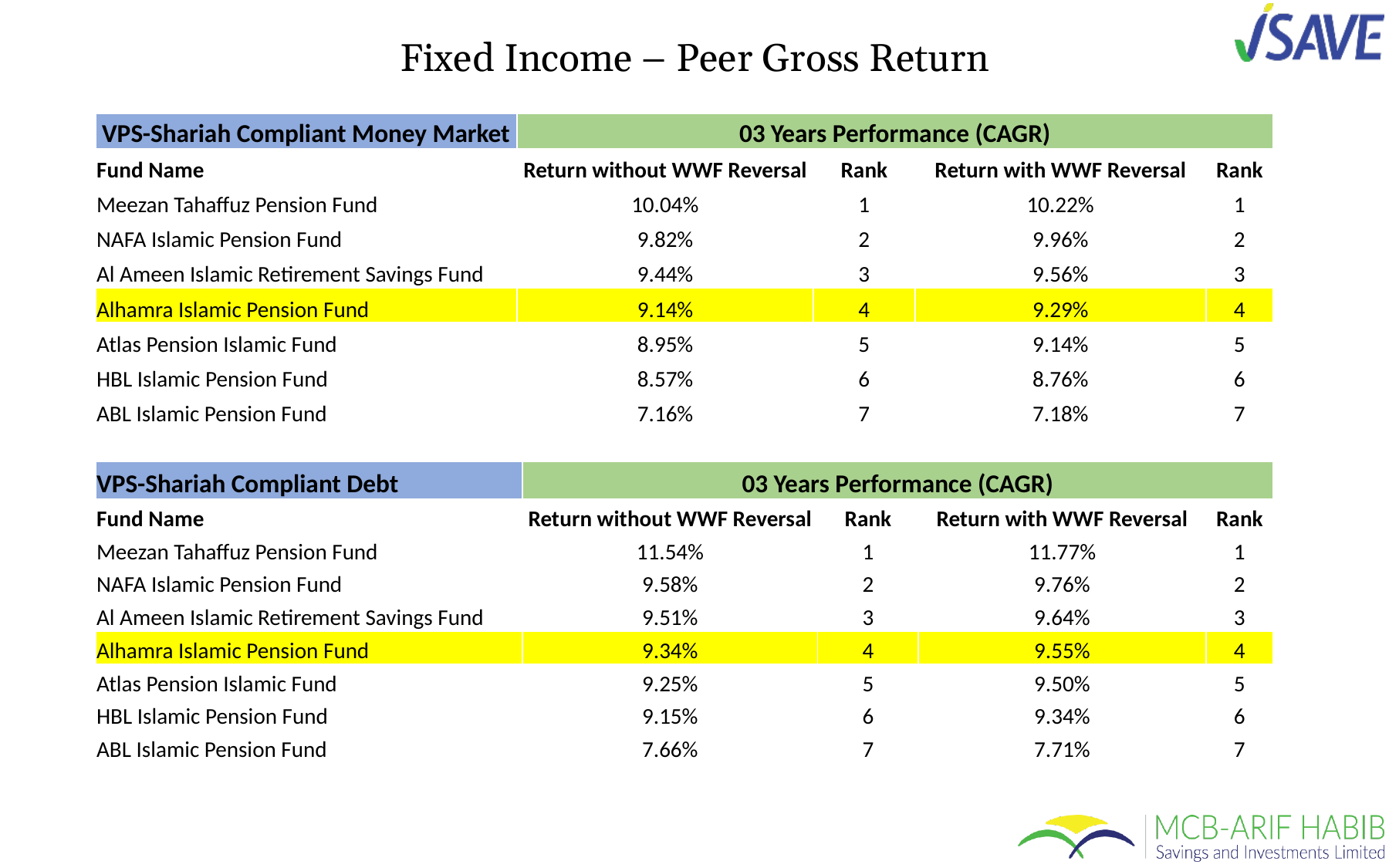

Fixed Income – Peer Gross Return
| VPS-Shariah Compliant Money Market | 03 Years Performance (CAGR) |  |  |  |
| --- | --- | --- | --- | --- |
| Fund Name | Return without WWF Reversal | Rank | Return with WWF Reversal | Rank |
| Meezan Tahaffuz Pension Fund | 10.04% | 1 | 10.22% | 1 |
| NAFA Islamic Pension Fund | 9.82% | 2 | 9.96% | 2 |
| Al Ameen Islamic Retirement Savings Fund | 9.44% | 3 | 9.56% | 3 |
| Alhamra Islamic Pension Fund | 9.14% | 4 | 9.29% | 4 |
| Atlas Pension Islamic Fund | 8.95% | 5 | 9.14% | 5 |
| HBL Islamic Pension Fund | 8.57% | 6 | 8.76% | 6 |
| ABL Islamic Pension Fund | 7.16% | 7 | 7.18% | 7 |
| VPS-Shariah Compliant Debt | 03 Years Performance (CAGR) |  |  |  |
| --- | --- | --- | --- | --- |
| Fund Name | Return without WWF Reversal | Rank | Return with WWF Reversal | Rank |
| Meezan Tahaffuz Pension Fund | 11.54% | 1 | 11.77% | 1 |
| NAFA Islamic Pension Fund | 9.58% | 2 | 9.76% | 2 |
| Al Ameen Islamic Retirement Savings Fund | 9.51% | 3 | 9.64% | 3 |
| Alhamra Islamic Pension Fund | 9.34% | 4 | 9.55% | 4 |
| Atlas Pension Islamic Fund | 9.25% | 5 | 9.50% | 5 |
| HBL Islamic Pension Fund | 9.15% | 6 | 9.34% | 6 |
| ABL Islamic Pension Fund | 7.66% | 7 | 7.71% | 7 |